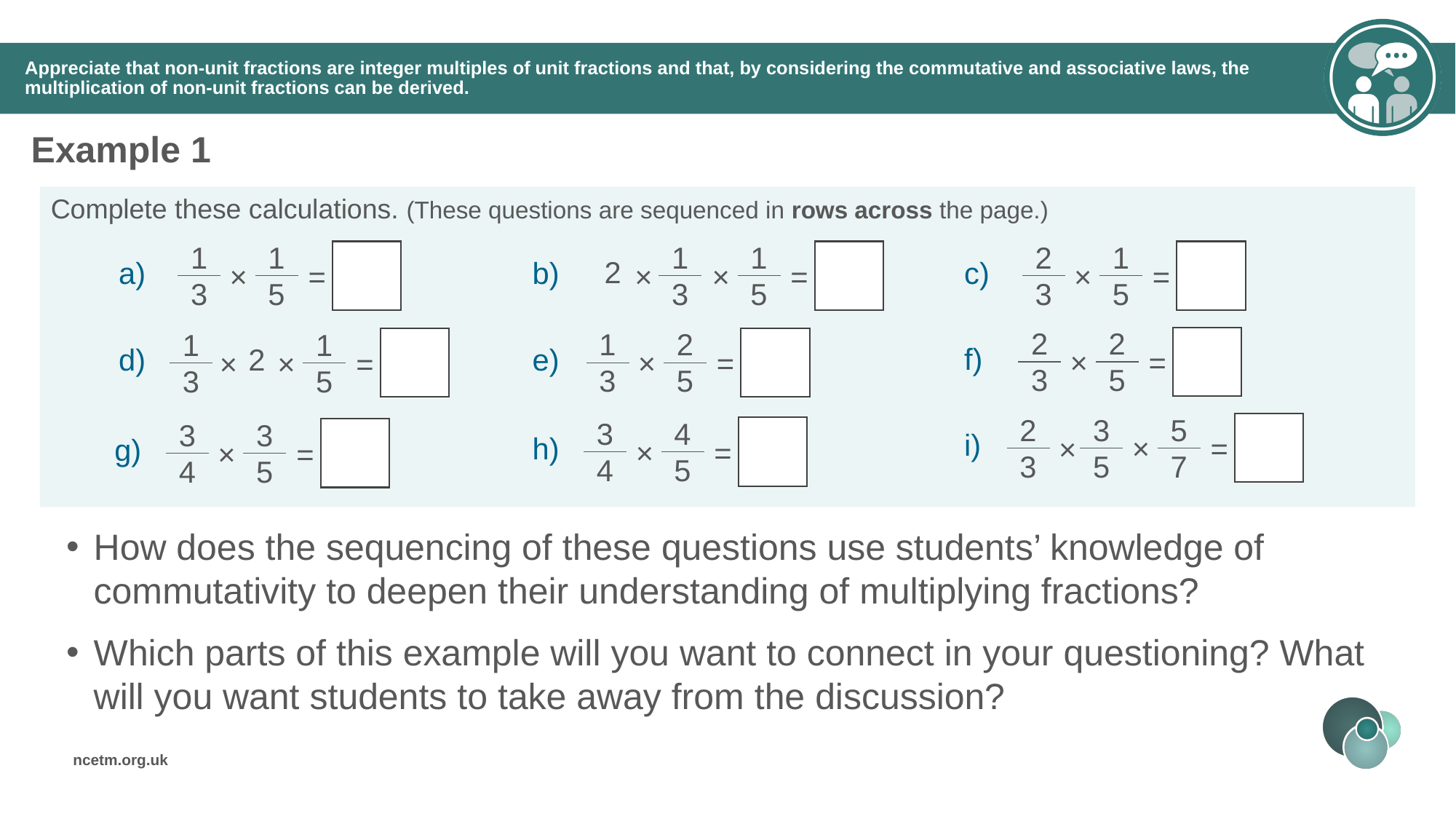

# Appreciate that non-unit fractions are integer multiples of unit fractions and that, by considering the commutative and associative laws, the multiplication of non-unit fractions can be derived.
Example 1
Complete these calculations. (These questions are sequenced in rows across the page.)

13
15

×
=
a)
13
15

×
=
2
×
b)
23
15

×
=
c)
23
25

×
=
f)
13
25

×
=
e)
13
15

×
=
2
×
d)
35
57

×
=
23
×
i)
34
45

×
=
h)
34
35

×
=
g)
How does the sequencing of these questions use students’ knowledge of commutativity to deepen their understanding of multiplying fractions?
Which parts of this example will you want to connect in your questioning? What will you want students to take away from the discussion?